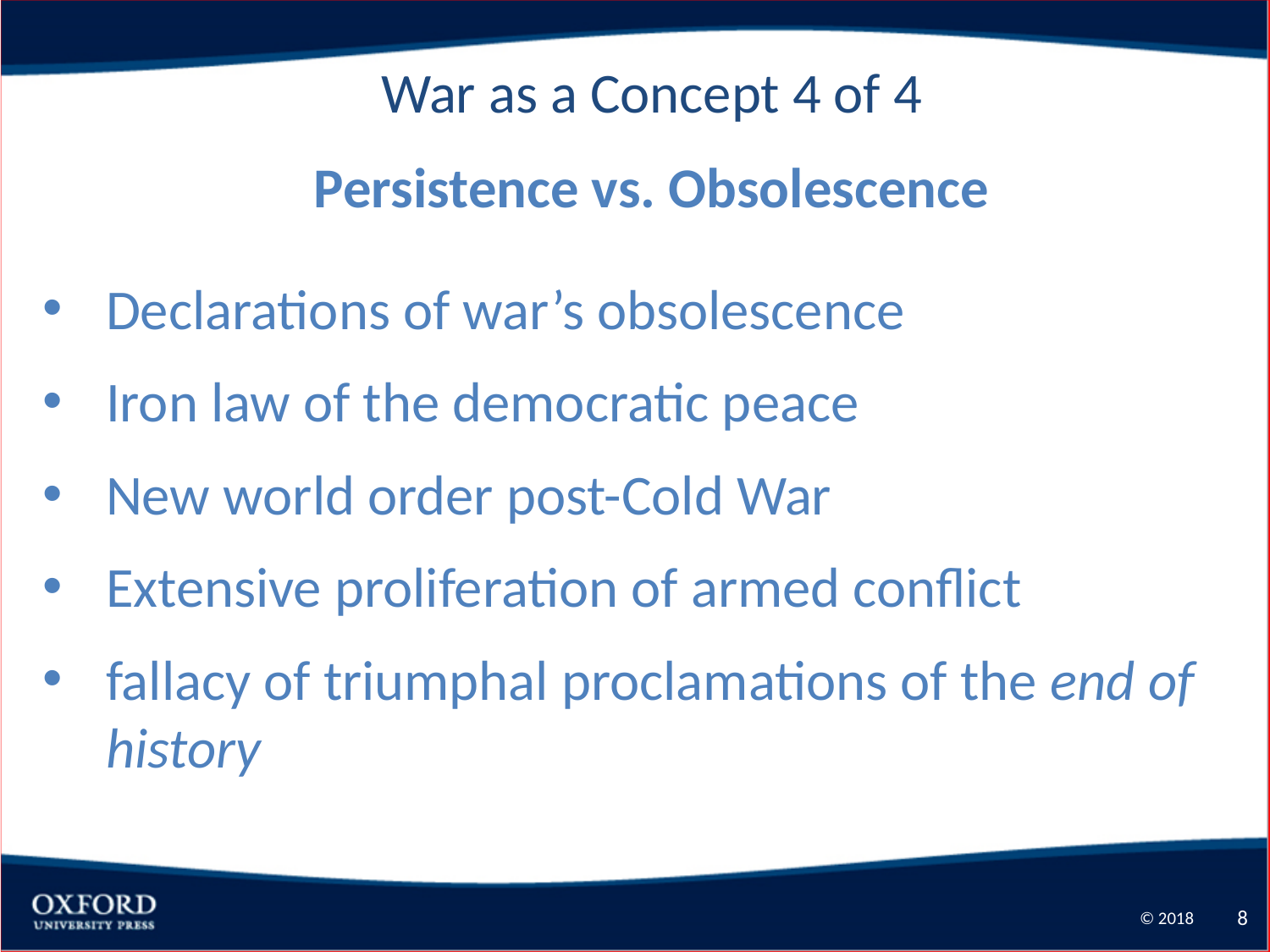

War as a Concept 4 of 4
 Persistence vs. Obsolescence
Declarations of war’s obsolescence
Iron law of the democratic peace
New world order post-Cold War
Extensive proliferation of armed conflict
fallacy of triumphal proclamations of the end of history